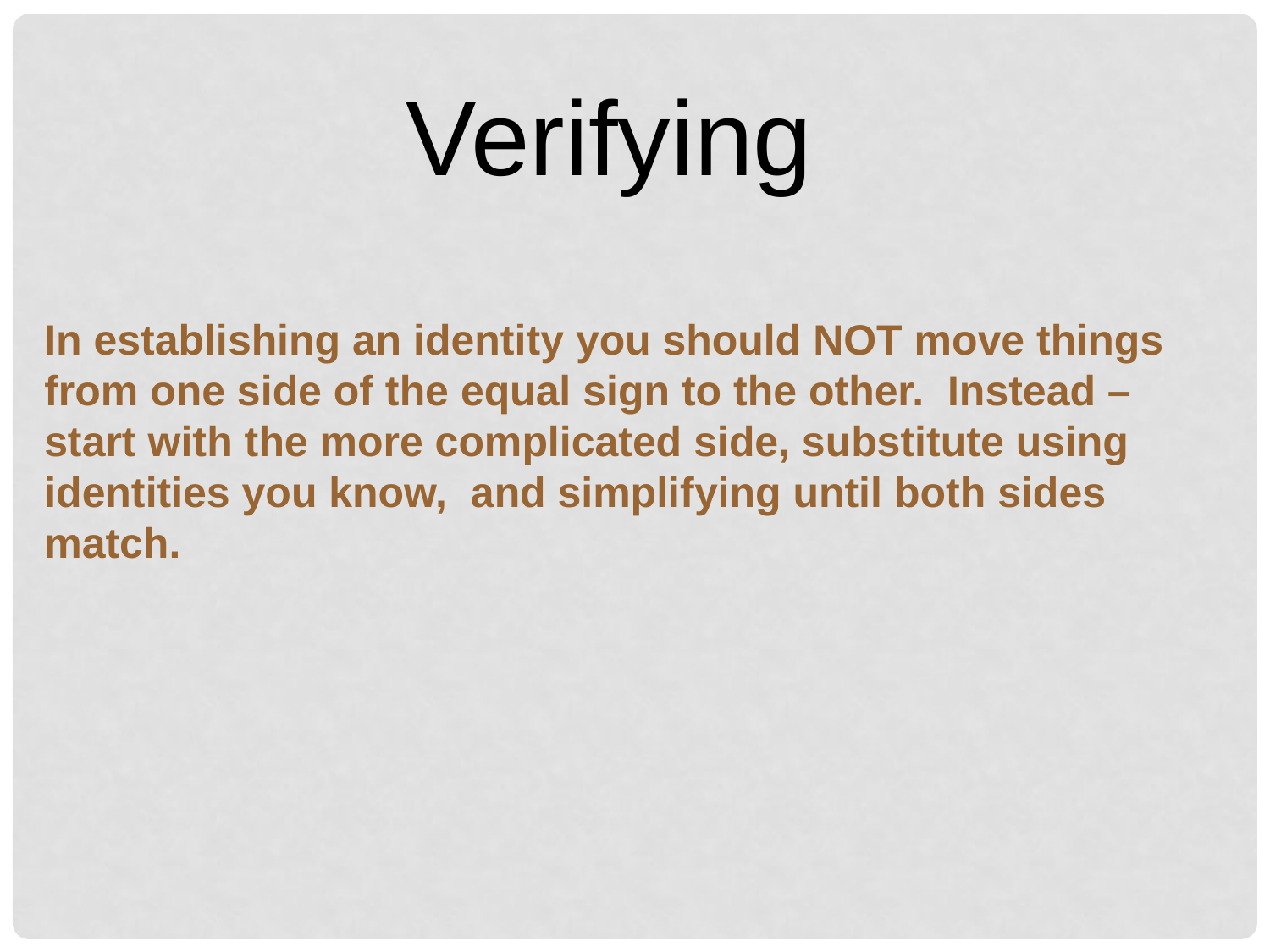

Verifying
In establishing an identity you should NOT move things from one side of the equal sign to the other.  Instead – start with the more complicated side, substitute using identities you know,  and simplifying until both sides match.